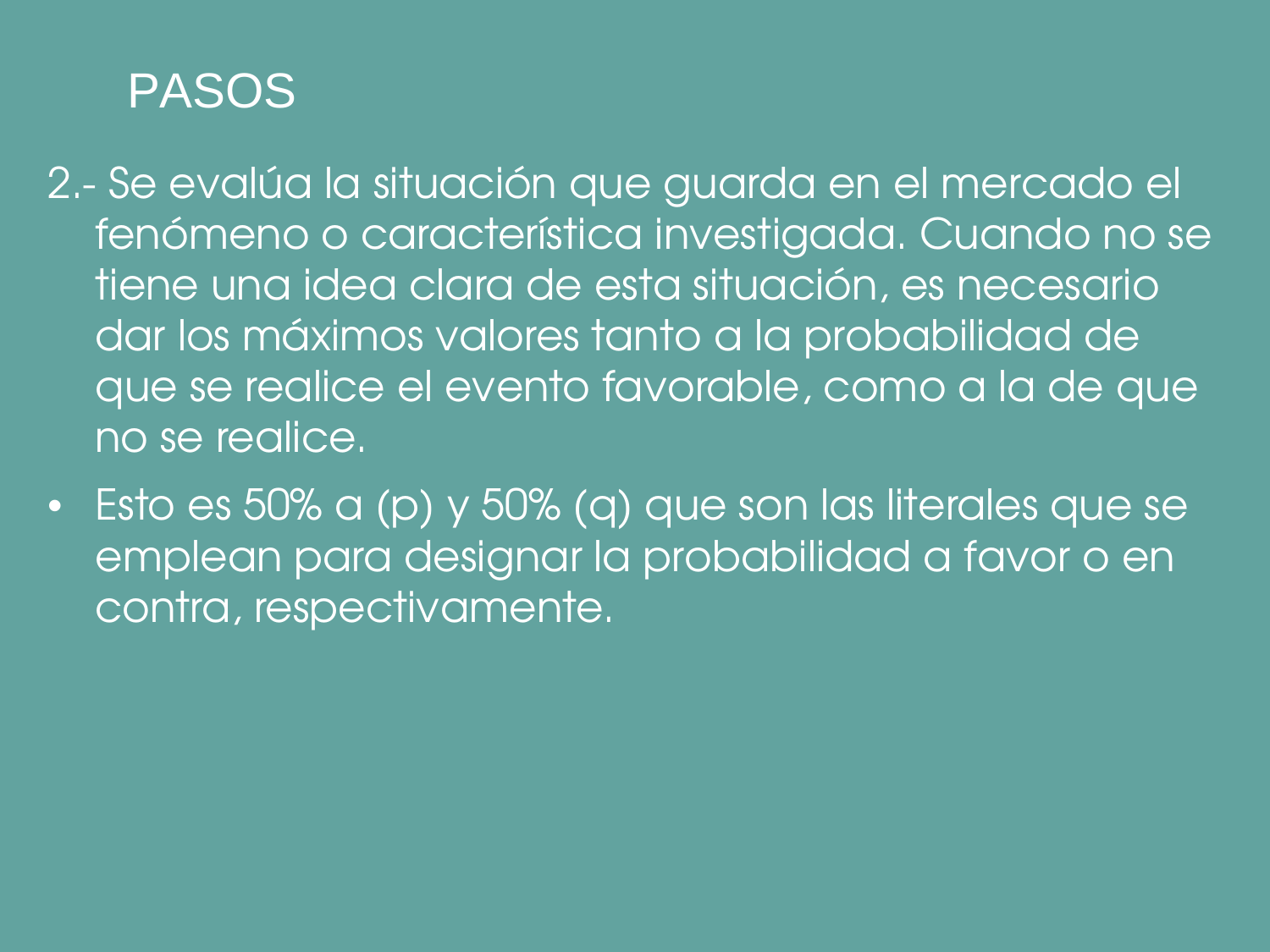

PASOS
2.- Se evalúa la situación que guarda en el mercado el fenómeno o característica investigada. Cuando no se tiene una idea clara de esta situación, es necesario dar los máximos valores tanto a la probabilidad de que se realice el evento favorable, como a la de que no se realice.
Esto es 50% a (p) y 50% (q) que son las literales que se
emplean para designar la probabilidad a favor o en contra, respectivamente.
•